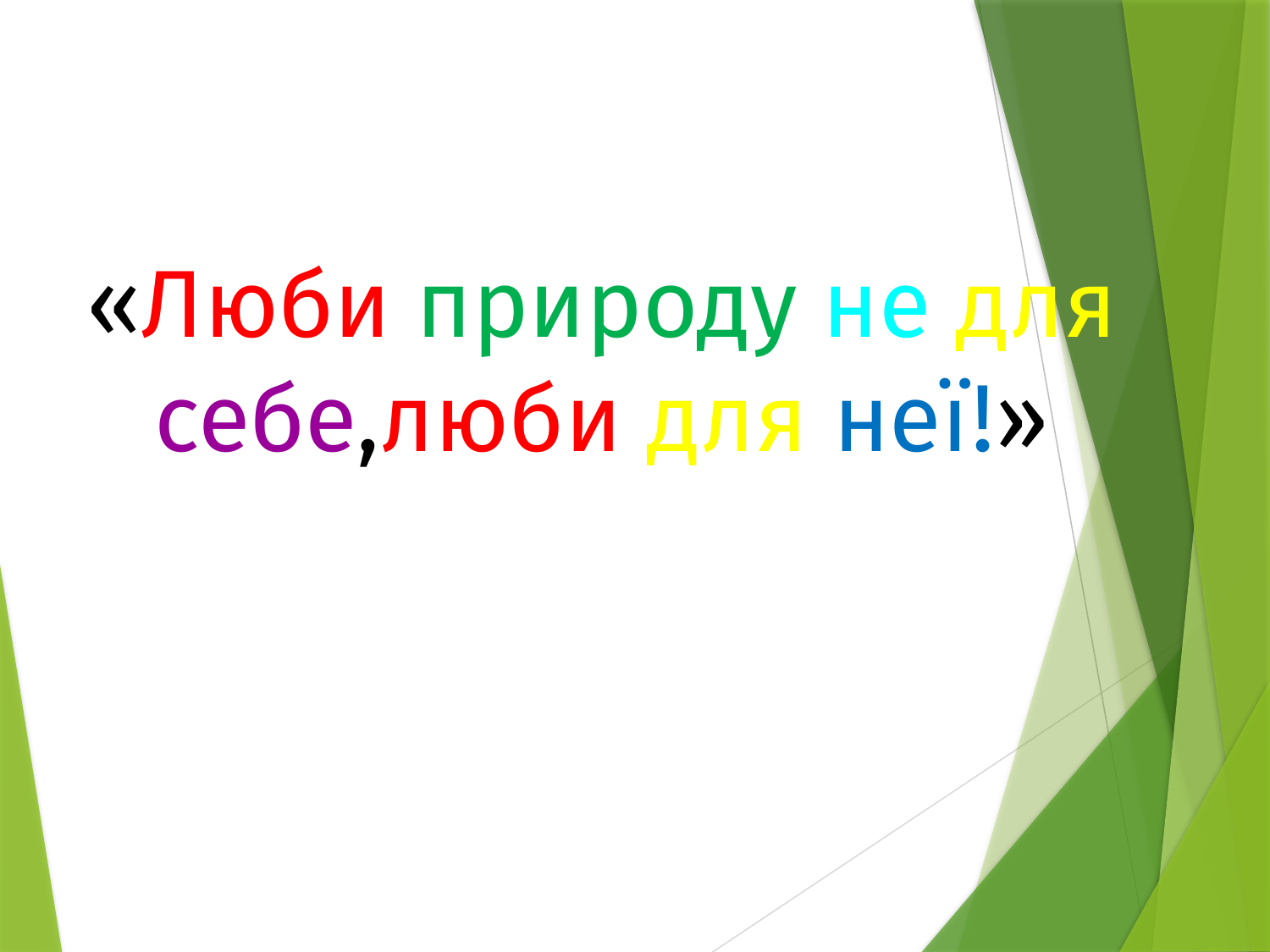

«Люби природу не для себе,люби для неї!»